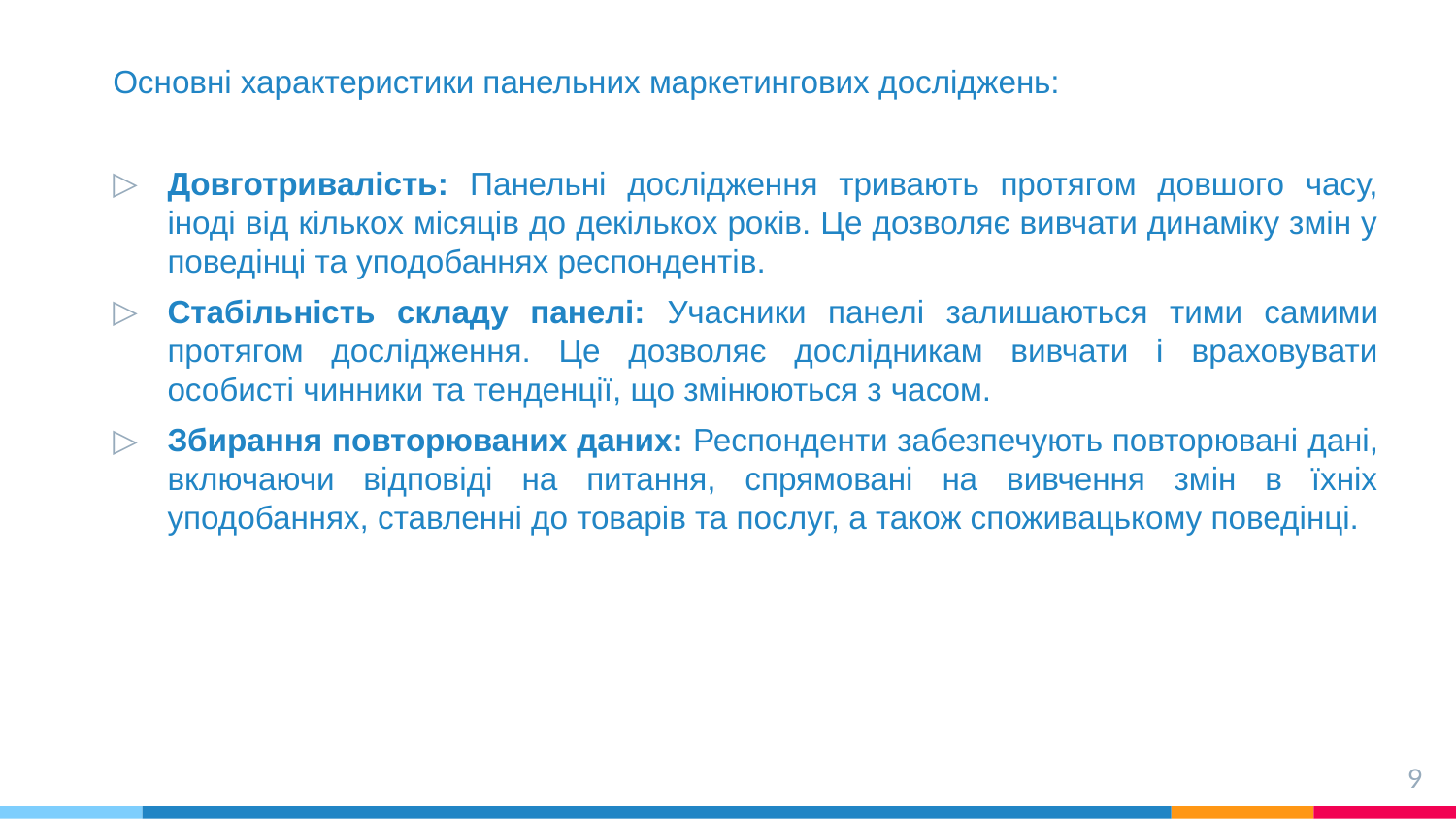

Основні характеристики панельних маркетингових досліджень:

Довготривалість: Панельні дослідження тривають протягом довшого часу, іноді від кількох місяців до декількох років. Це дозволяє вивчати динаміку змін у поведінці та уподобаннях респондентів.
Стабільність складу панелі: Учасники панелі залишаються тими самими протягом дослідження. Це дозволяє дослідникам вивчати і враховувати особисті чинники та тенденції, що змінюються з часом.
Збирання повторюваних даних: Респонденти забезпечують повторювані дані, включаючи відповіді на питання, спрямовані на вивчення змін в їхніх уподобаннях, ставленні до товарів та послуг, а також споживацькому поведінці.
9